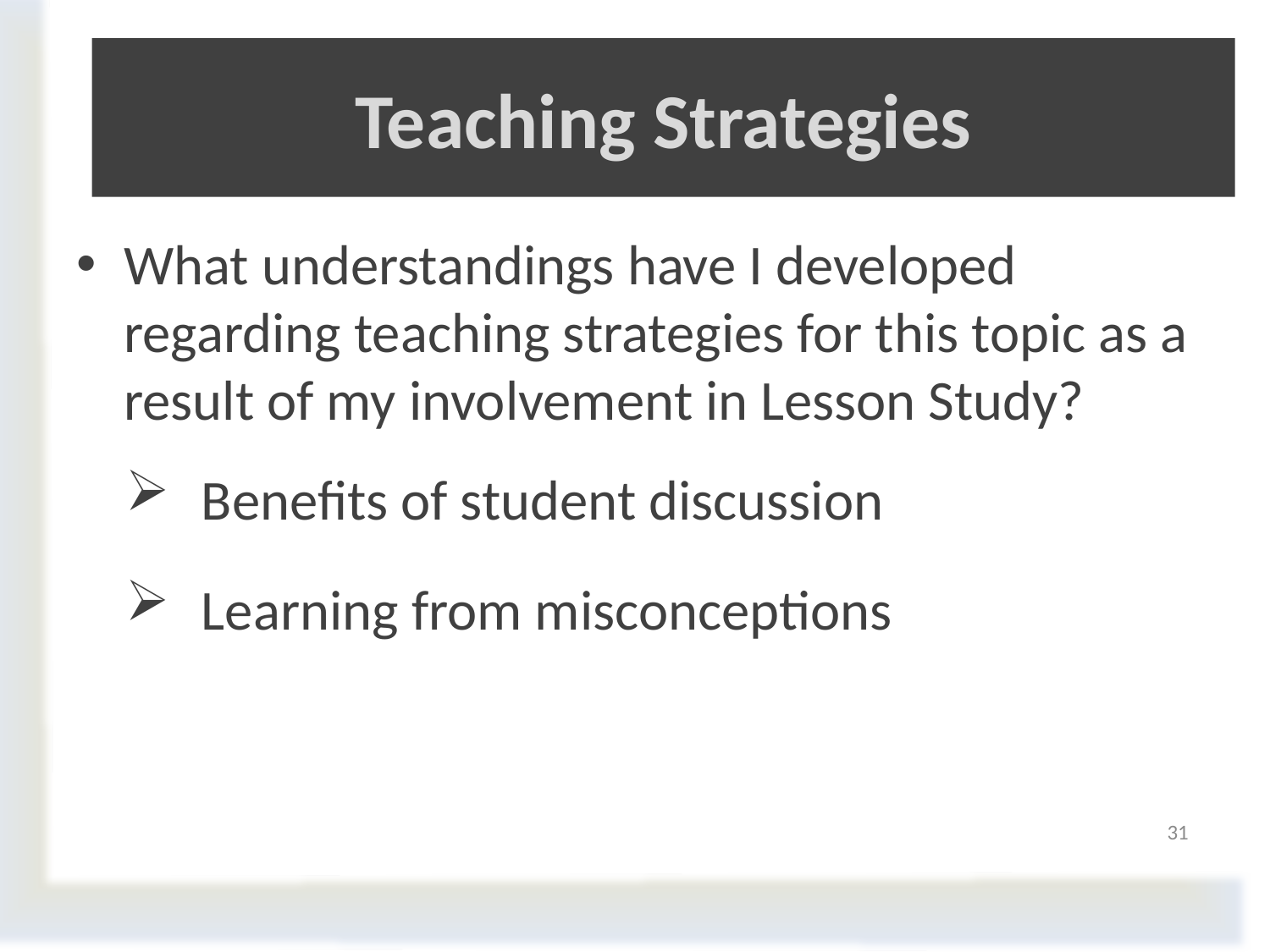

# Teaching Strategies
What understandings have I developed regarding teaching strategies for this topic as a result of my involvement in Lesson Study?
Benefits of student discussion
Learning from misconceptions

31